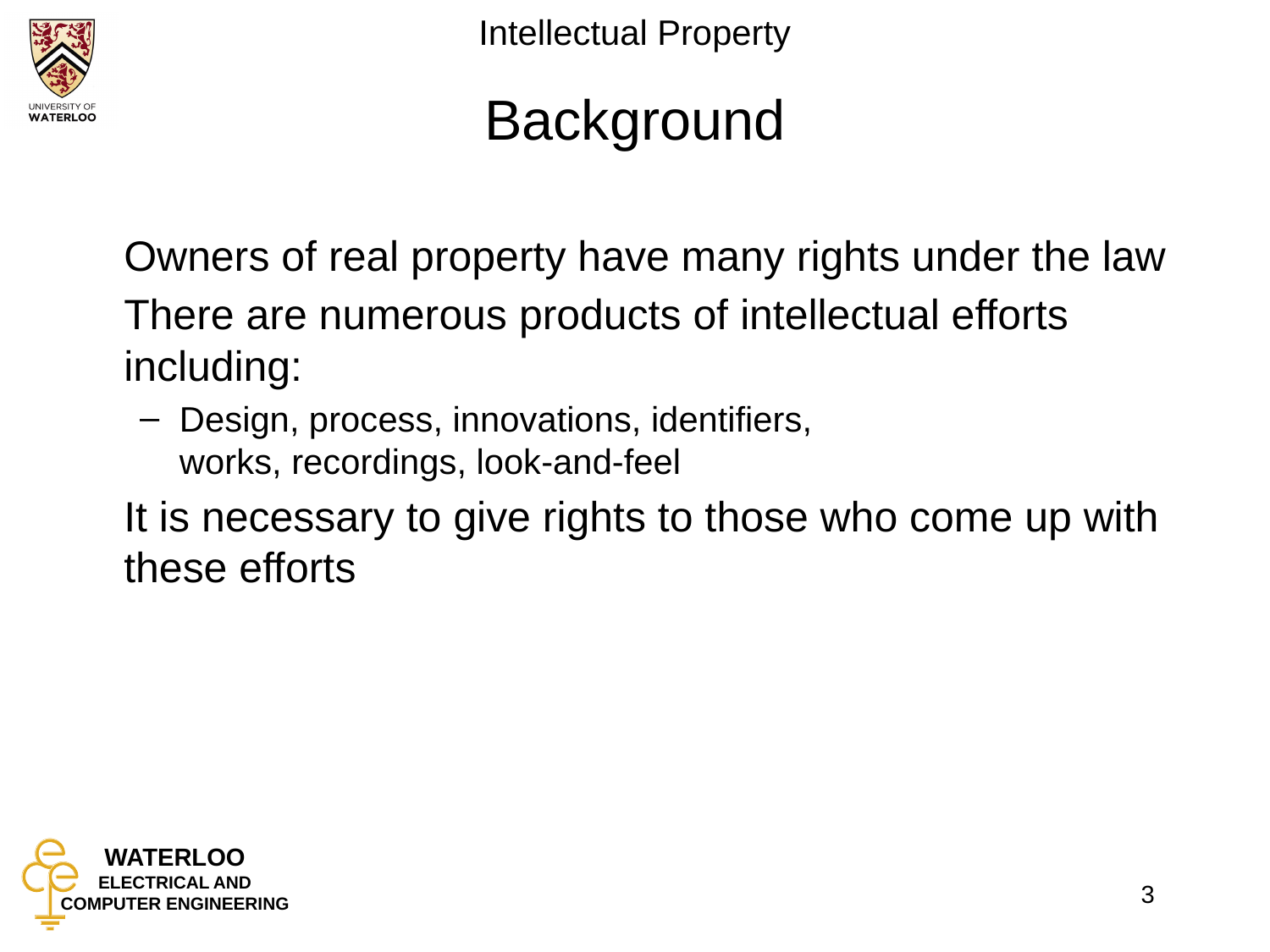

# Background
	Owners of real property have many rights under the law
	There are numerous products of intellectual efforts including:
Design, process, innovations, identifiers,
works, recordings, look-and-feel
	It is necessary to give rights to those who come up with these efforts